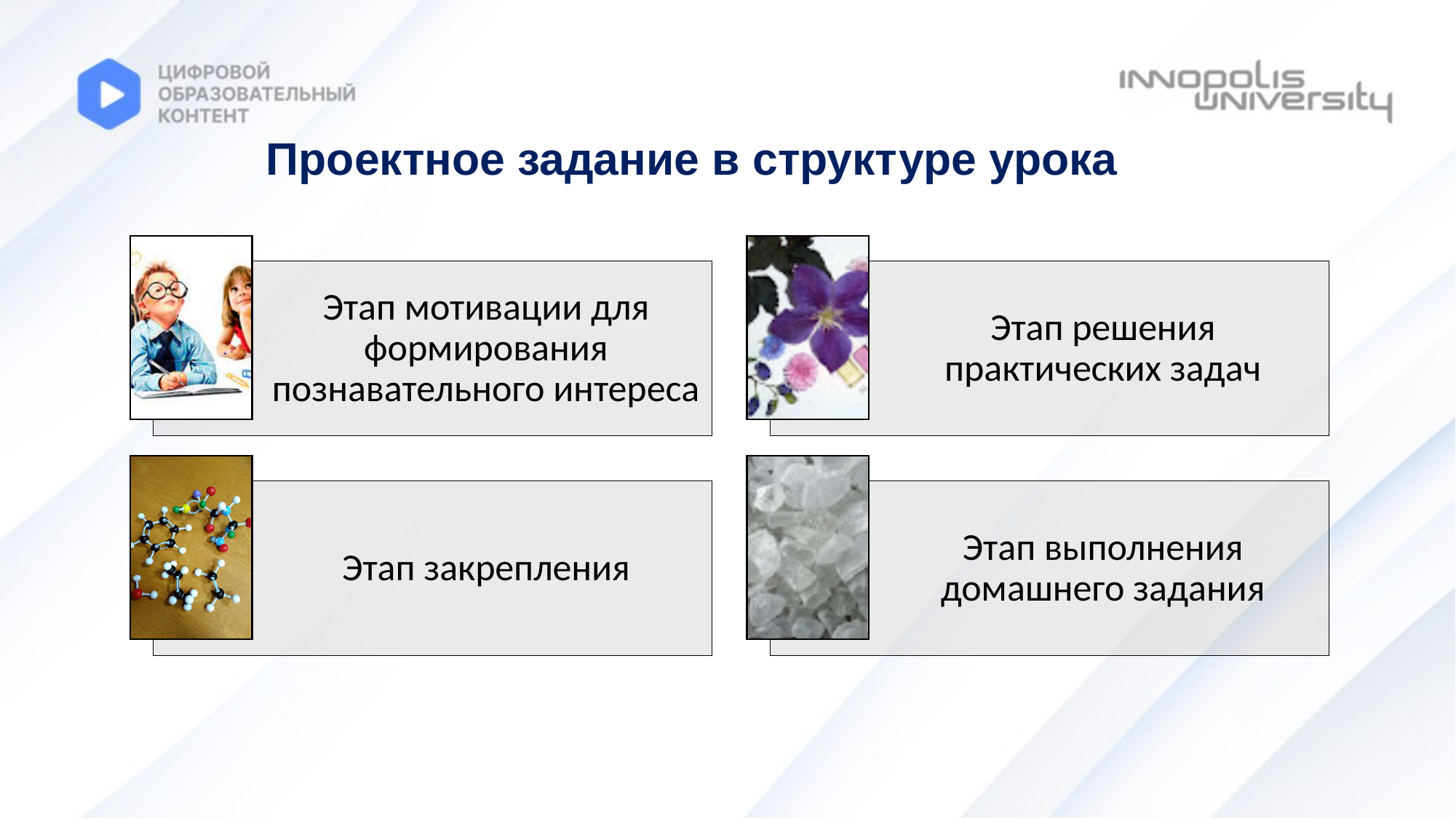

Этап мотивации для формирования познавательного интереса
Этап решения практических задач
Этап закрепления
Этап выполнения домашнего задания
Проектное задание в структуре урока